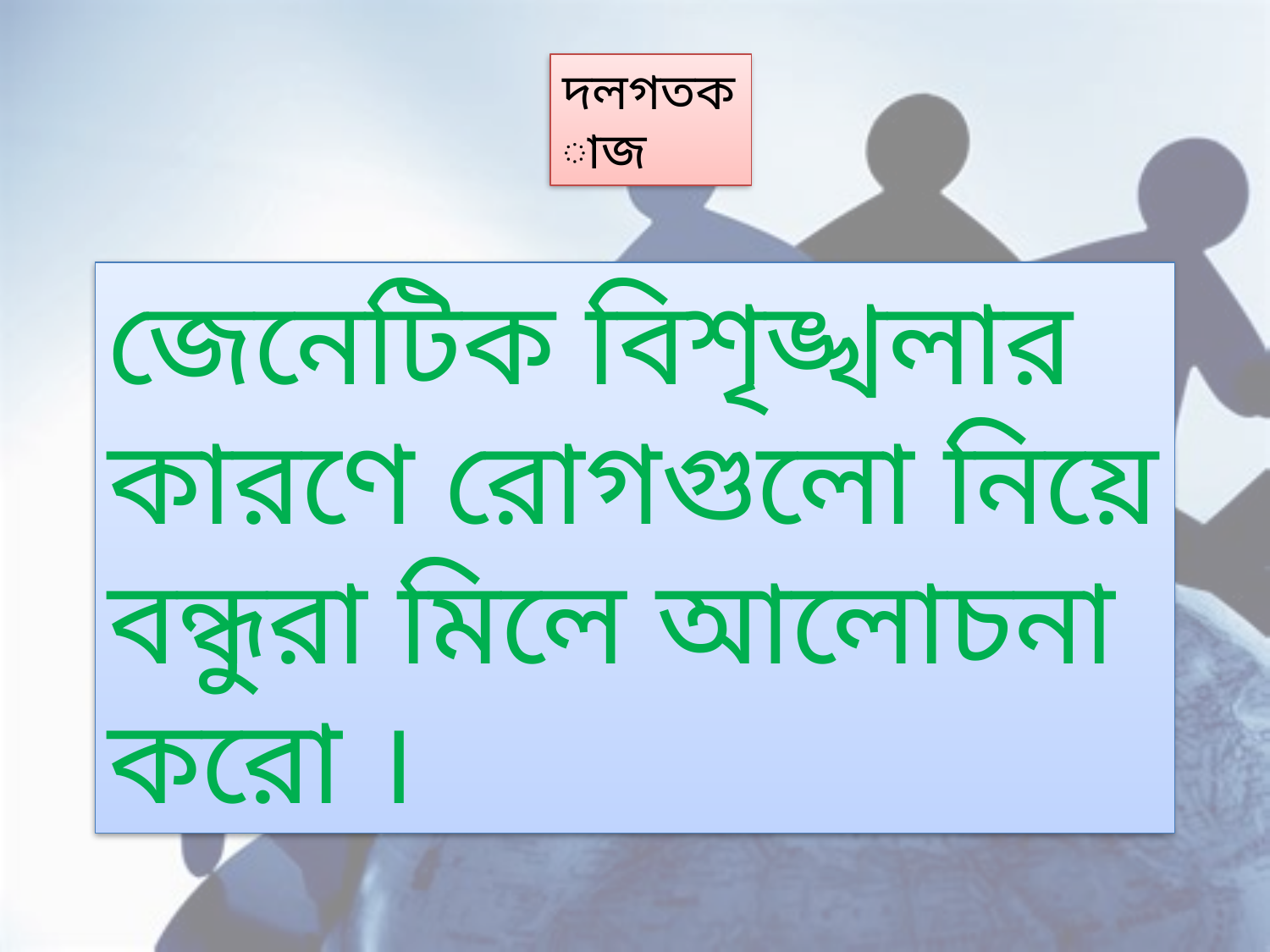

দলগতকাজ
জেনেটিক বিশৃঙ্খলার কারণে রোগগুলো নিয়ে বন্ধুরা মিলে আলোচনা করো ।